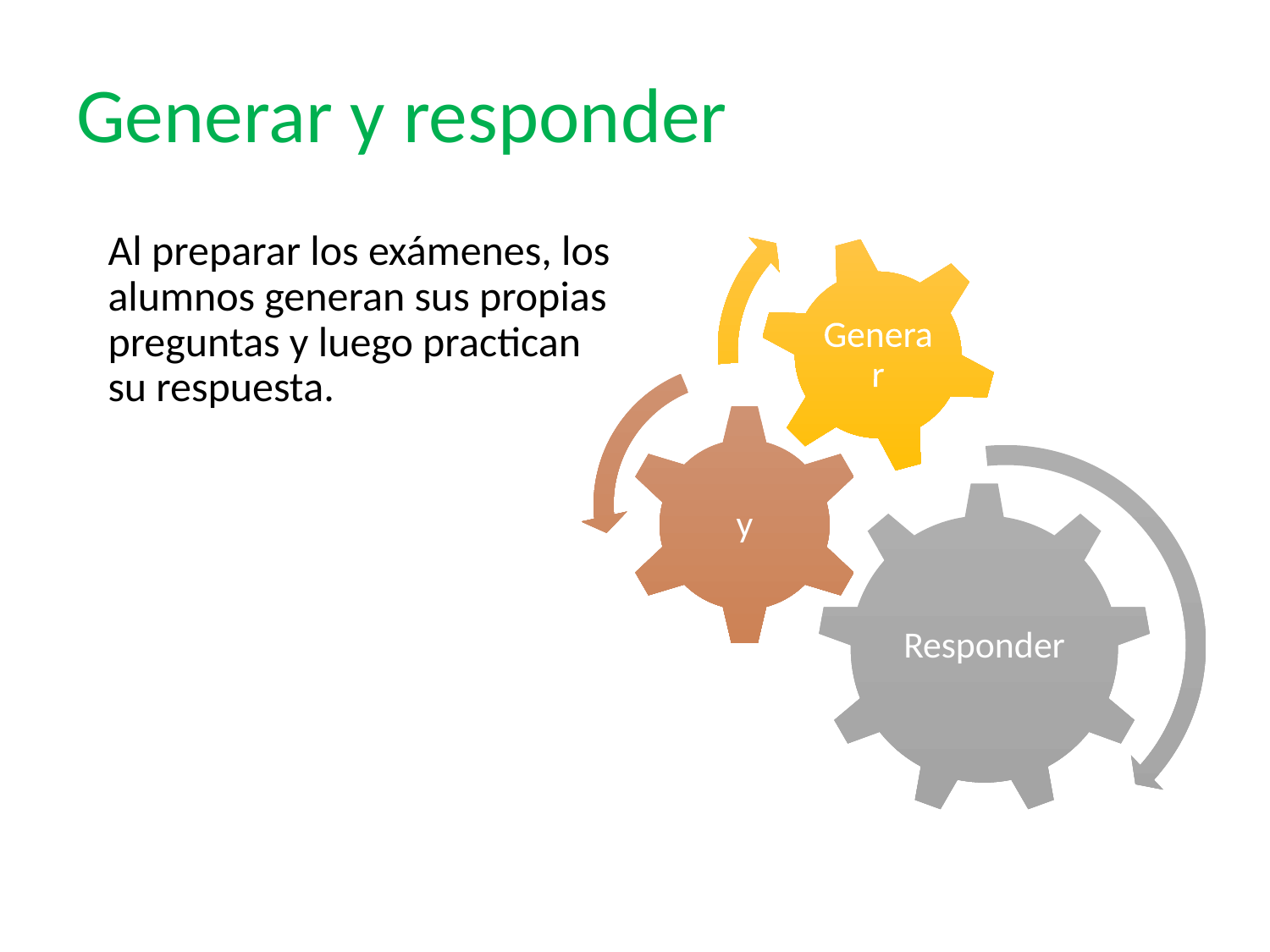

# Generar y responder
Responder
y
Generar
	Al preparar los exámenes, los alumnos generan sus propias preguntas y luego practican su respuesta.